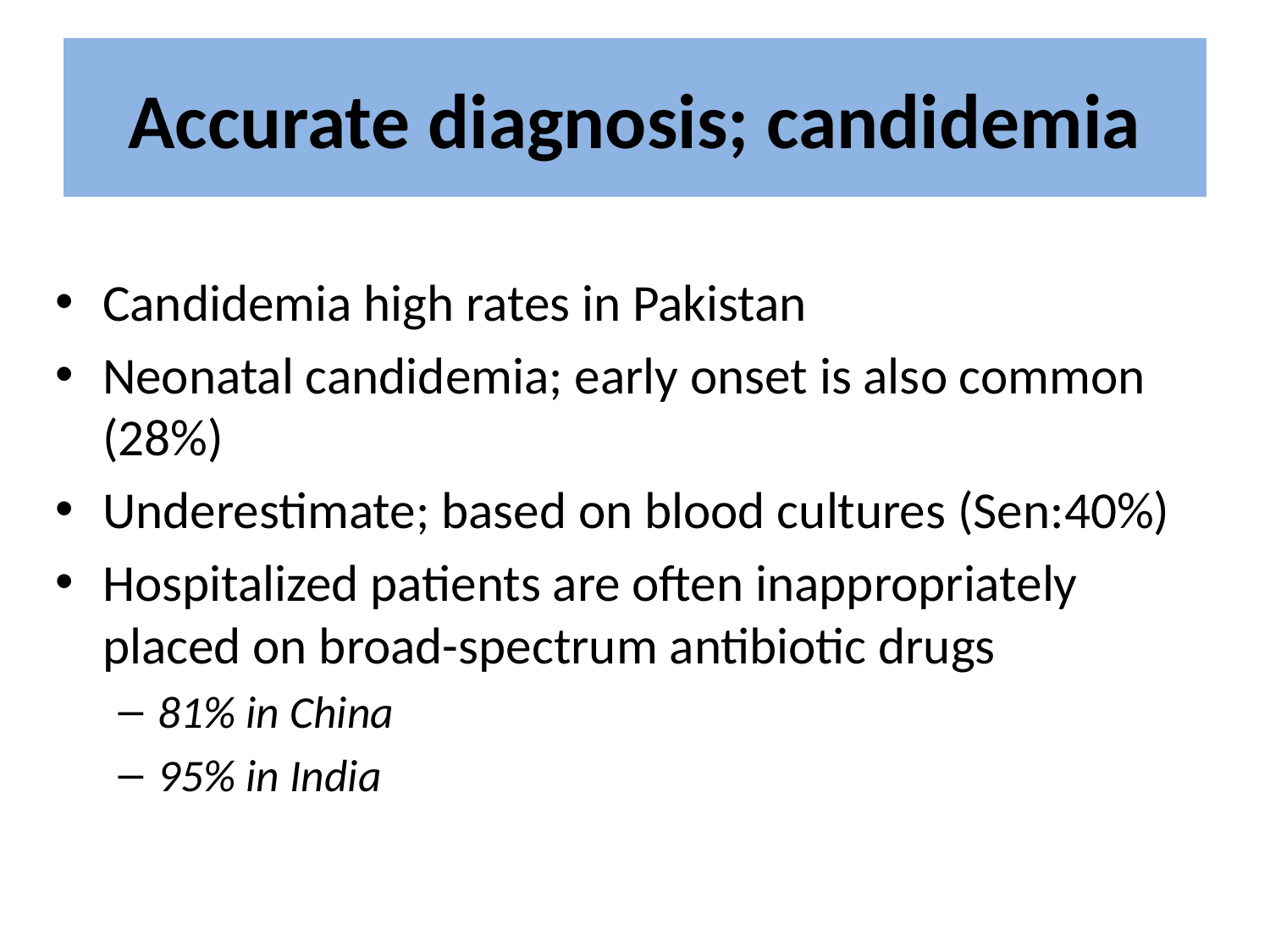

# Accurate diagnosis; candidemia

Candidemia high rates in Pakistan
Neonatal candidemia; early onset is also common (28%)
Underestimate; based on blood cultures (Sen:40%)
Hospitalized patients are often inappropriately placed on broad-spectrum antibiotic drugs
81% in China
95% in India